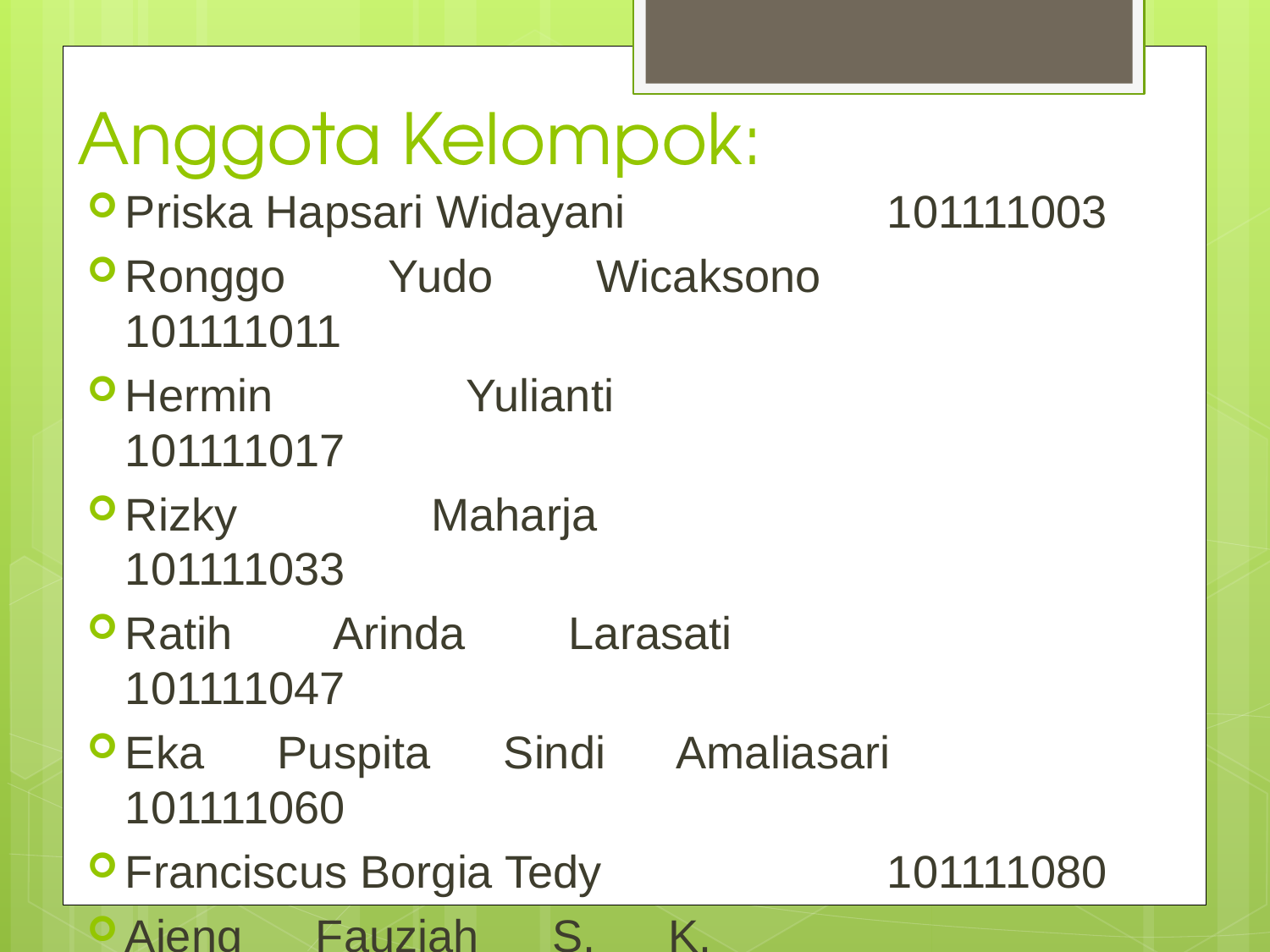

# Anggota Kelompok:
Priska Hapsari Widayani			101111003
Ronggo Yudo Wicaksono			101111011
Hermin Yulianti					101111017
Rizky Maharja					101111033
Ratih Arinda Larasati				101111047
Eka Puspita Sindi Amaliasari			101111060
Franciscus Borgia Tedy			101111080
Ajeng Fauziah S. K.				101111092
Wahyu Fahrul Ridho				101111130
Orin Annahriyah Syukria			101111359